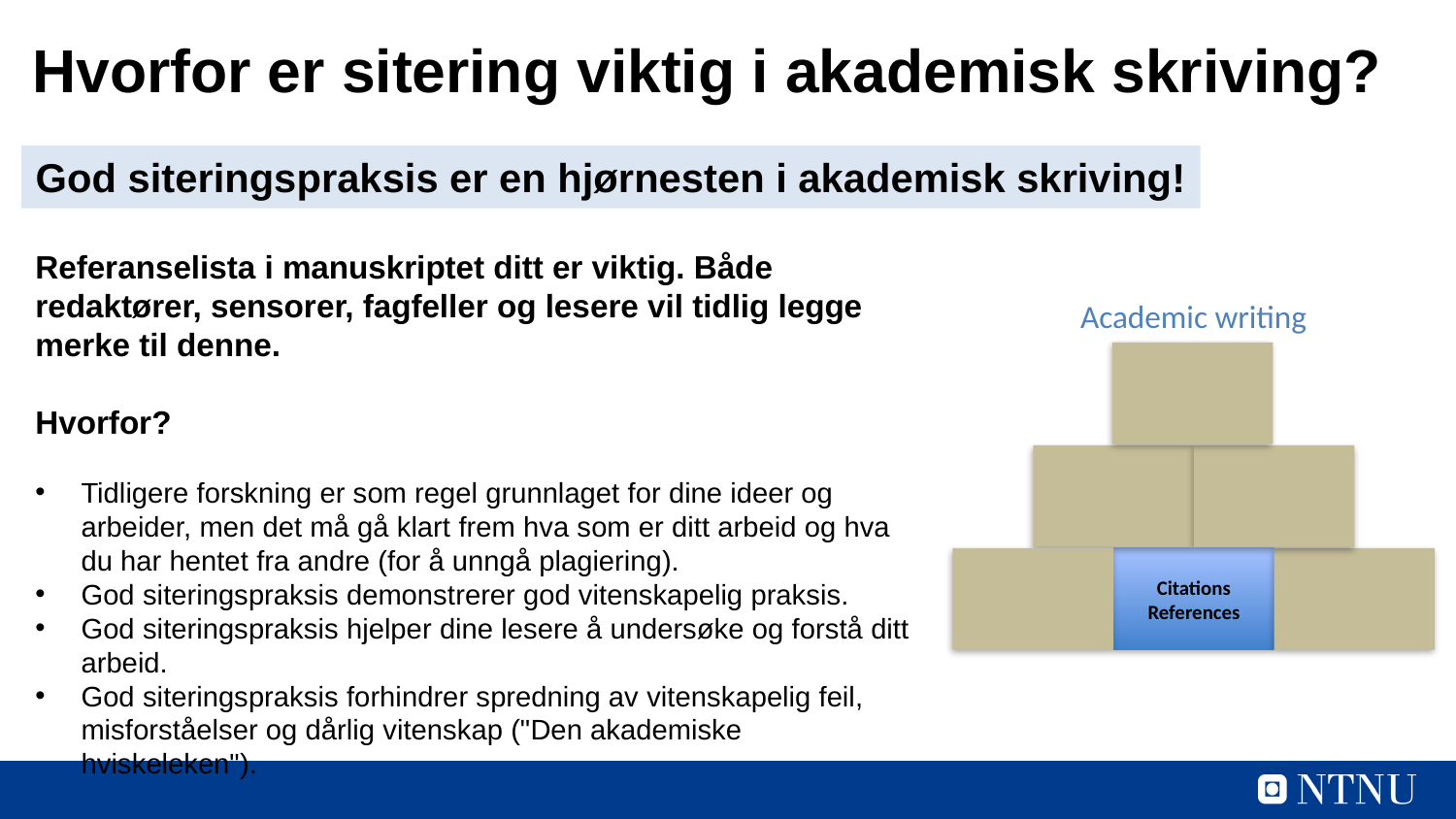

Hvorfor er sitering viktig i akademisk skriving?
God siteringspraksis er en hjørnesten i akademisk skriving!
Referanselista i manuskriptet ditt er viktig. Både redaktører, sensorer, fagfeller og lesere vil tidlig legge merke til denne.

Hvorfor?

Tidligere forskning er som regel grunnlaget for dine ideer og arbeider, men det må gå klart frem hva som er ditt arbeid og hva du har hentet fra andre (for å unngå plagiering).
God siteringspraksis demonstrerer god vitenskapelig praksis.
God siteringspraksis hjelper dine lesere å undersøke og forstå ditt arbeid.
God siteringspraksis forhindrer spredning av vitenskapelig feil, misforståelser og dårlig vitenskap ("Den akademiske hviskeleken").
Academic writing

Citations
References